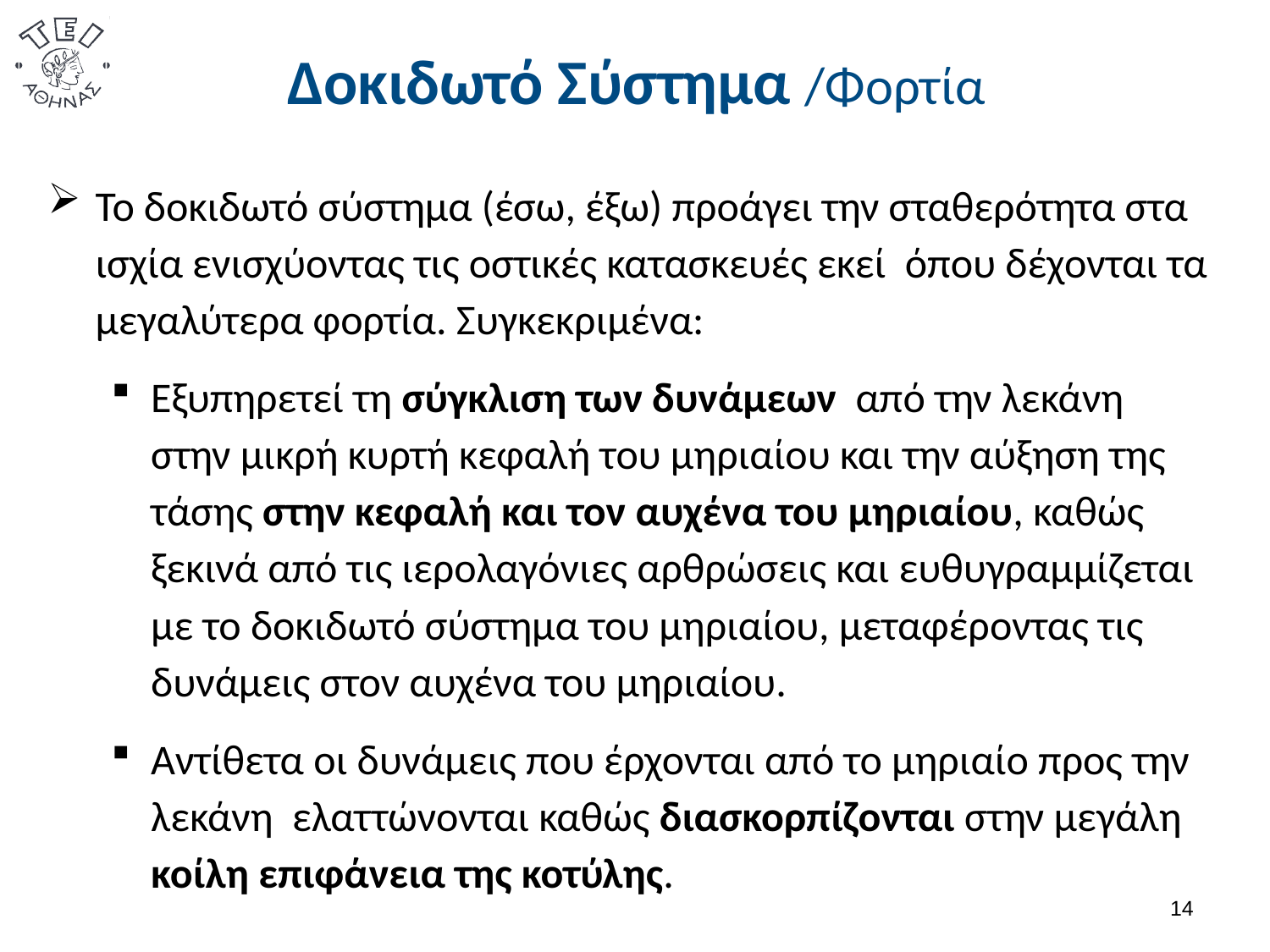

# Δοκιδωτό Σύστημα /Φορτία
Το δοκιδωτό σύστημα (έσω, έξω) προάγει την σταθερότητα στα ισχία ενισχύοντας τις οστικές κατασκευές εκεί  όπου δέχονται τα μεγαλύτερα φορτία. Συγκεκριμένα:
Εξυπηρετεί τη σύγκλιση των δυνάμεων  από την λεκάνη στην μικρή κυρτή κεφαλή του μηριαίου και την αύξηση της  τάσης στην κεφαλή και τον αυχένα του μηριαίου, καθώς ξεκινά από τις ιερολαγόνιες αρθρώσεις και ευθυγραμμίζεται με το δοκιδωτό σύστημα του μηριαίου, μεταφέροντας τις δυνάμεις στον αυχένα του μηριαίου.
Αντίθετα οι δυνάμεις που έρχονται από το μηριαίο προς την λεκάνη  ελαττώνονται καθώς διασκορπίζονται στην μεγάλη κοίλη επιφάνεια της κοτύλης.
14